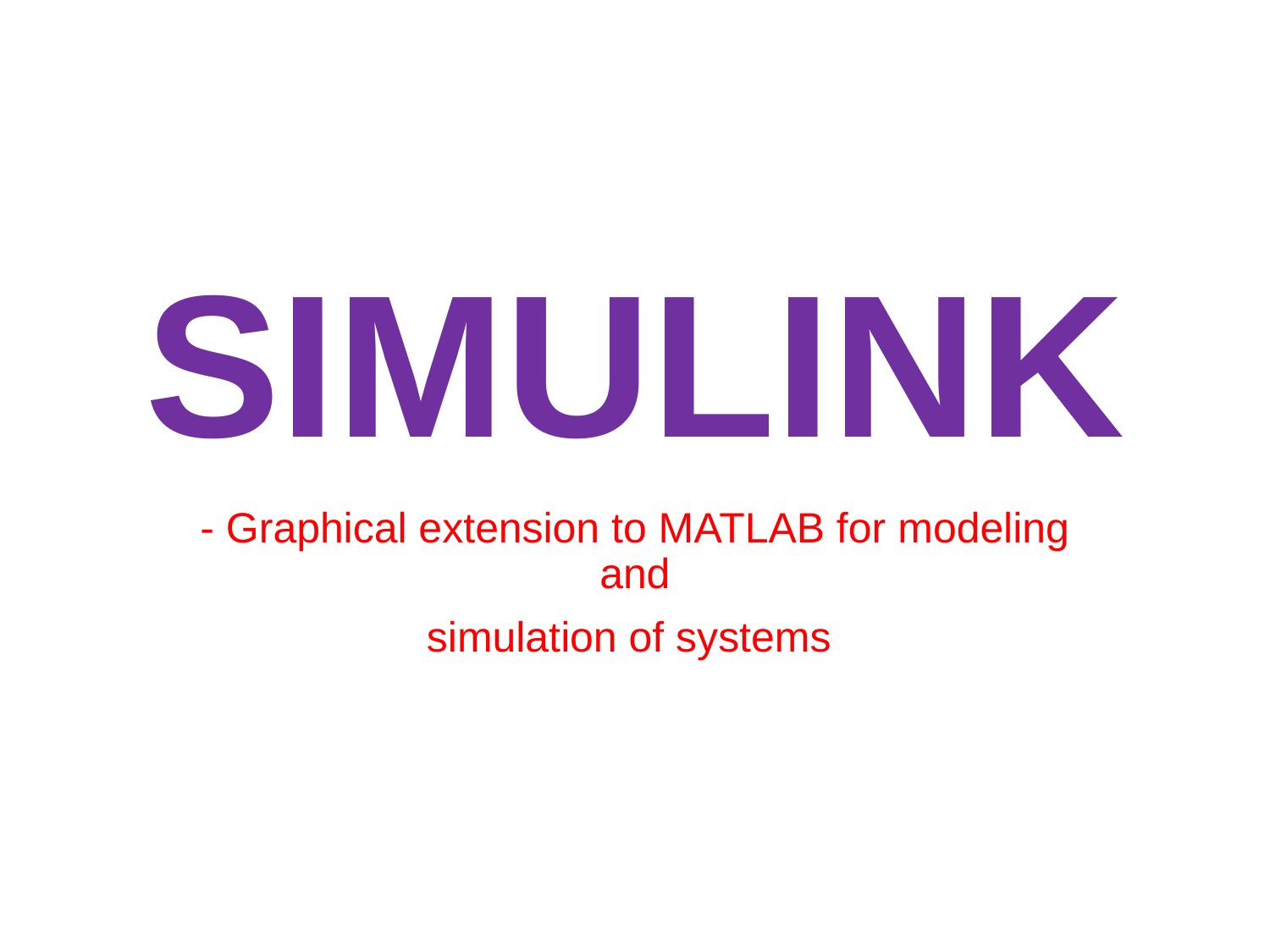

# SIMULINK
- Graphical extension to MATLAB for modeling and
simulation of systems